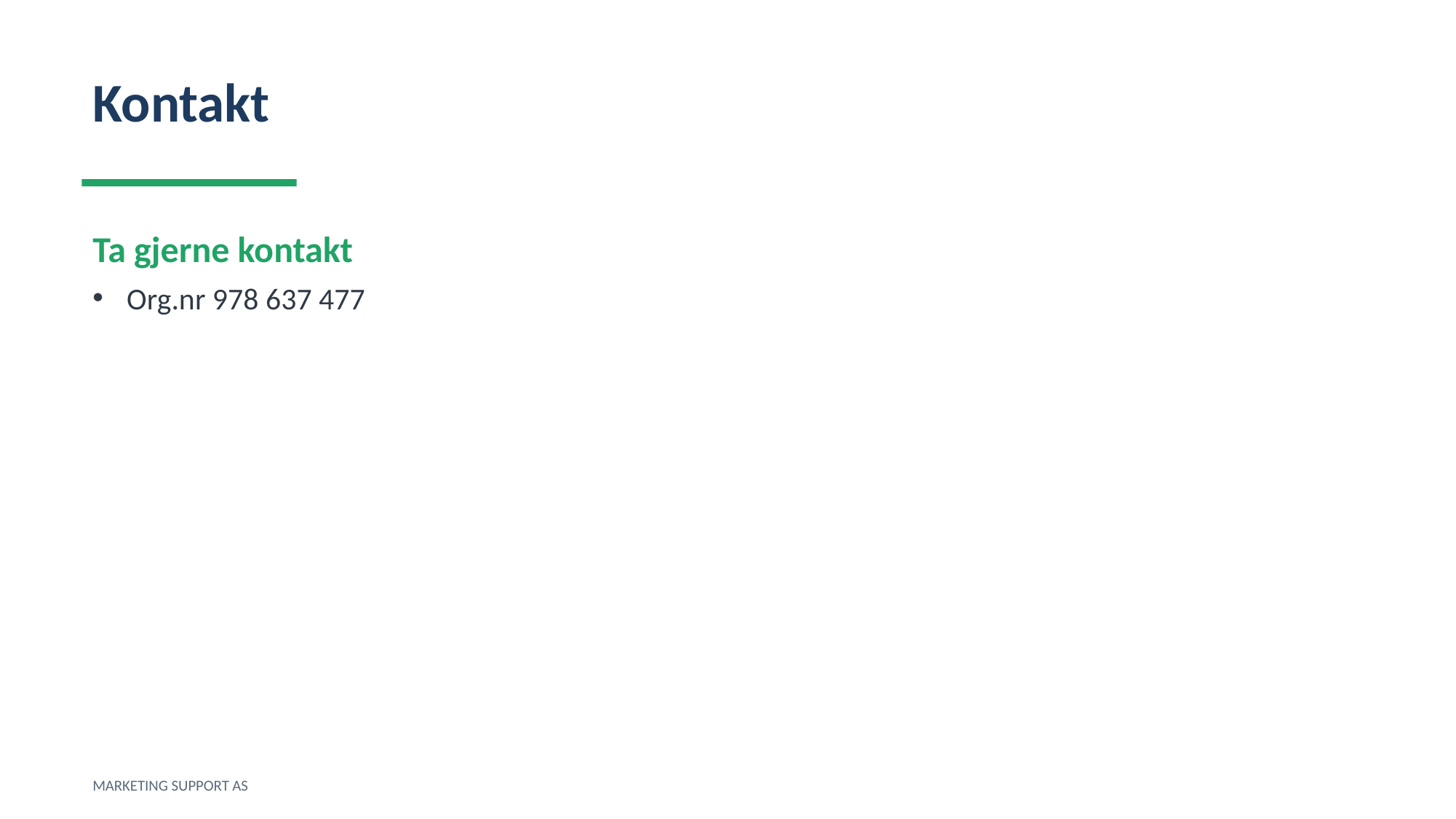

Kontakt

Ta gjerne kontakt
Org.nr 978 637 477
MARKETING SUPPORT AS